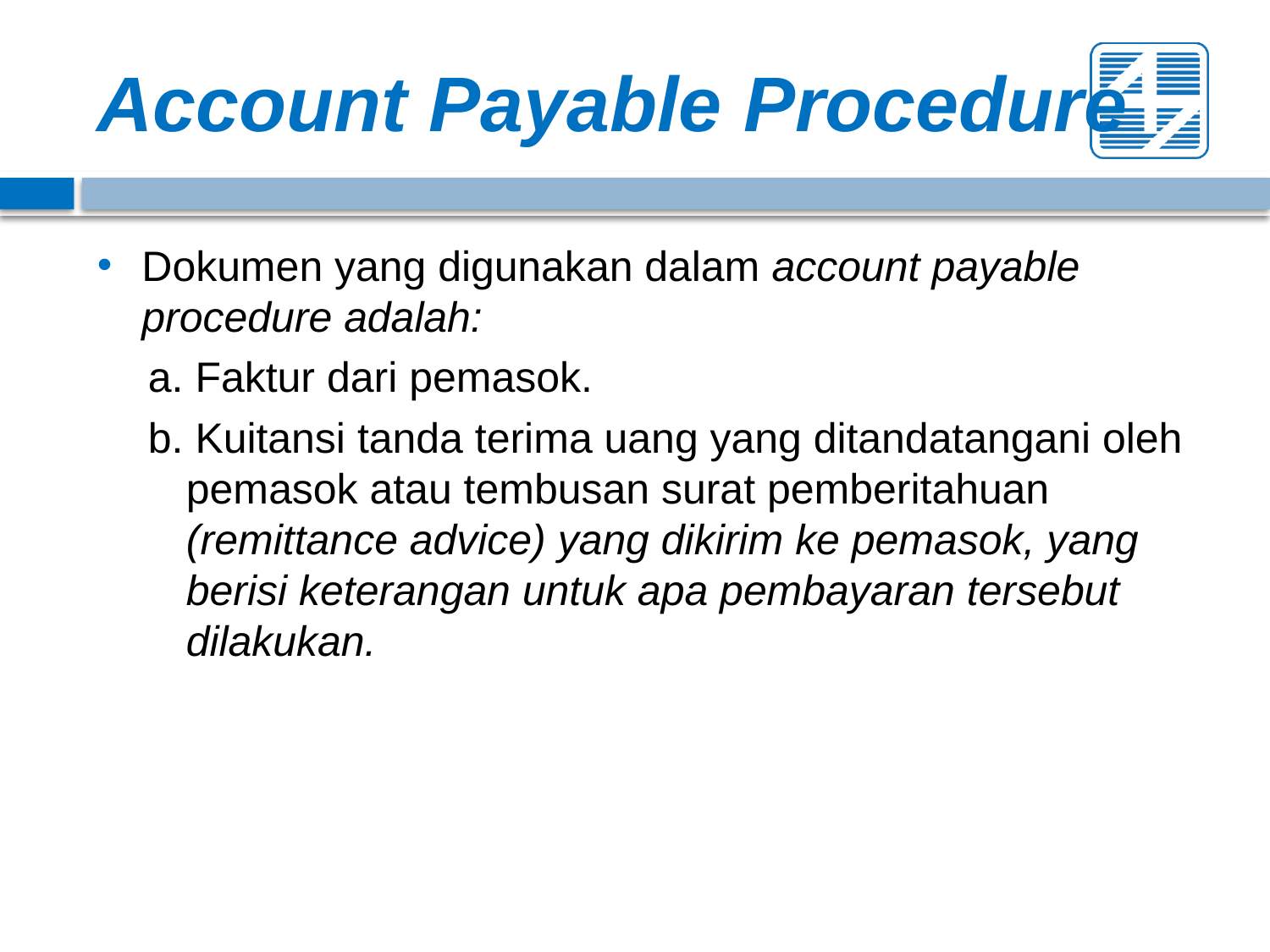

# Account Payable Procedure
Dokumen yang digunakan dalam account payable procedure adalah:
a. Faktur dari pemasok.
b. Kuitansi tanda terima uang yang ditandatangani oleh pemasok atau tembusan surat pemberitahuan (remittance advice) yang dikirim ke pemasok, yang berisi keterangan untuk apa pembayaran tersebut dilakukan.